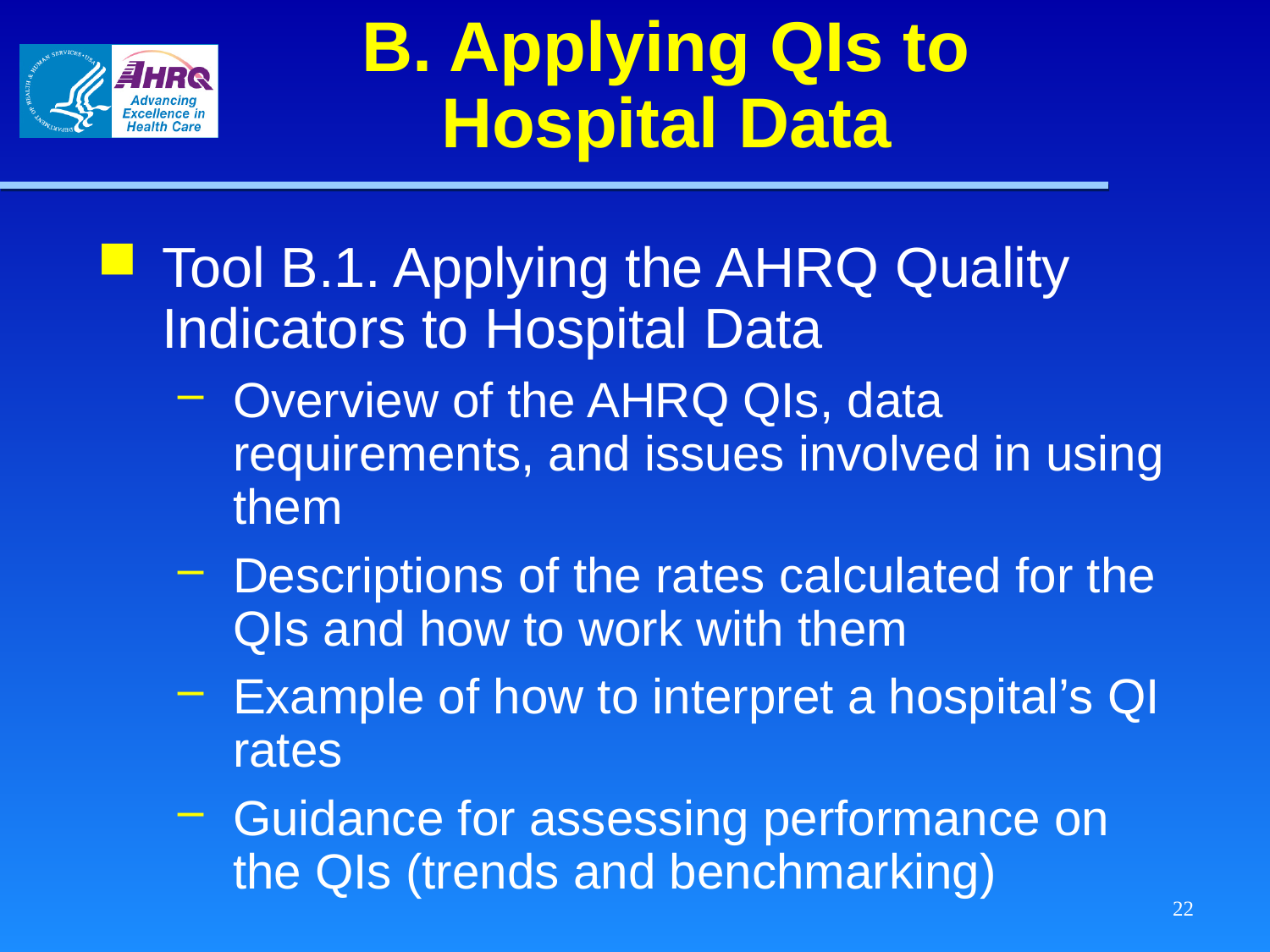

# B. Applying QIs to Hospital Data
Tool B.1. Applying the AHRQ Quality Indicators to Hospital Data
Overview of the AHRQ QIs, data requirements, and issues involved in using them
Descriptions of the rates calculated for the QIs and how to work with them
Example of how to interpret a hospital’s QI rates
Guidance for assessing performance on the QIs (trends and benchmarking)
22